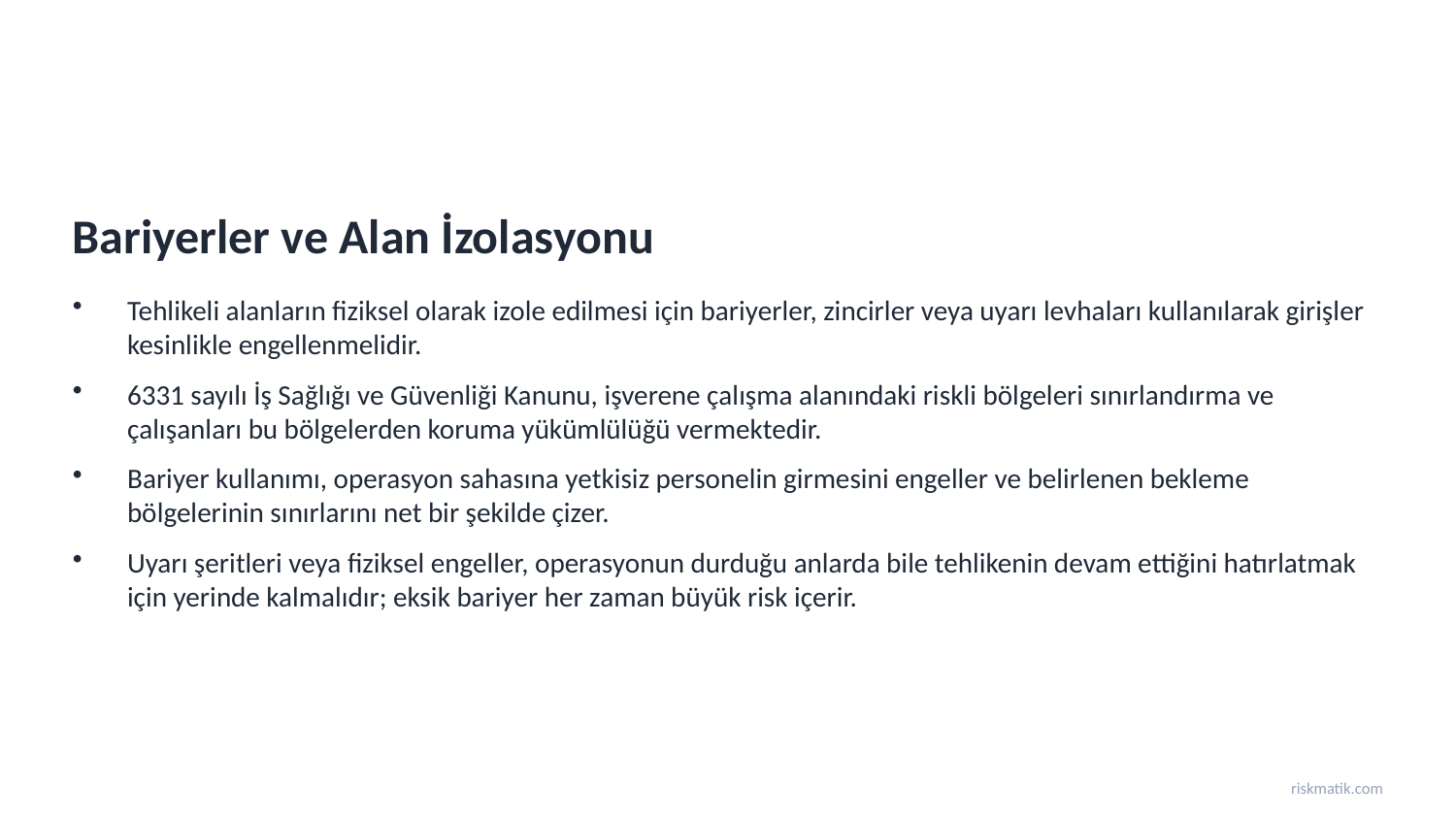

Bariyerler ve Alan İzolasyonu
Tehlikeli alanların fiziksel olarak izole edilmesi için bariyerler, zincirler veya uyarı levhaları kullanılarak girişler kesinlikle engellenmelidir.
6331 sayılı İş Sağlığı ve Güvenliği Kanunu, işverene çalışma alanındaki riskli bölgeleri sınırlandırma ve çalışanları bu bölgelerden koruma yükümlülüğü vermektedir.
Bariyer kullanımı, operasyon sahasına yetkisiz personelin girmesini engeller ve belirlenen bekleme bölgelerinin sınırlarını net bir şekilde çizer.
Uyarı şeritleri veya fiziksel engeller, operasyonun durduğu anlarda bile tehlikenin devam ettiğini hatırlatmak için yerinde kalmalıdır; eksik bariyer her zaman büyük risk içerir.
riskmatik.com